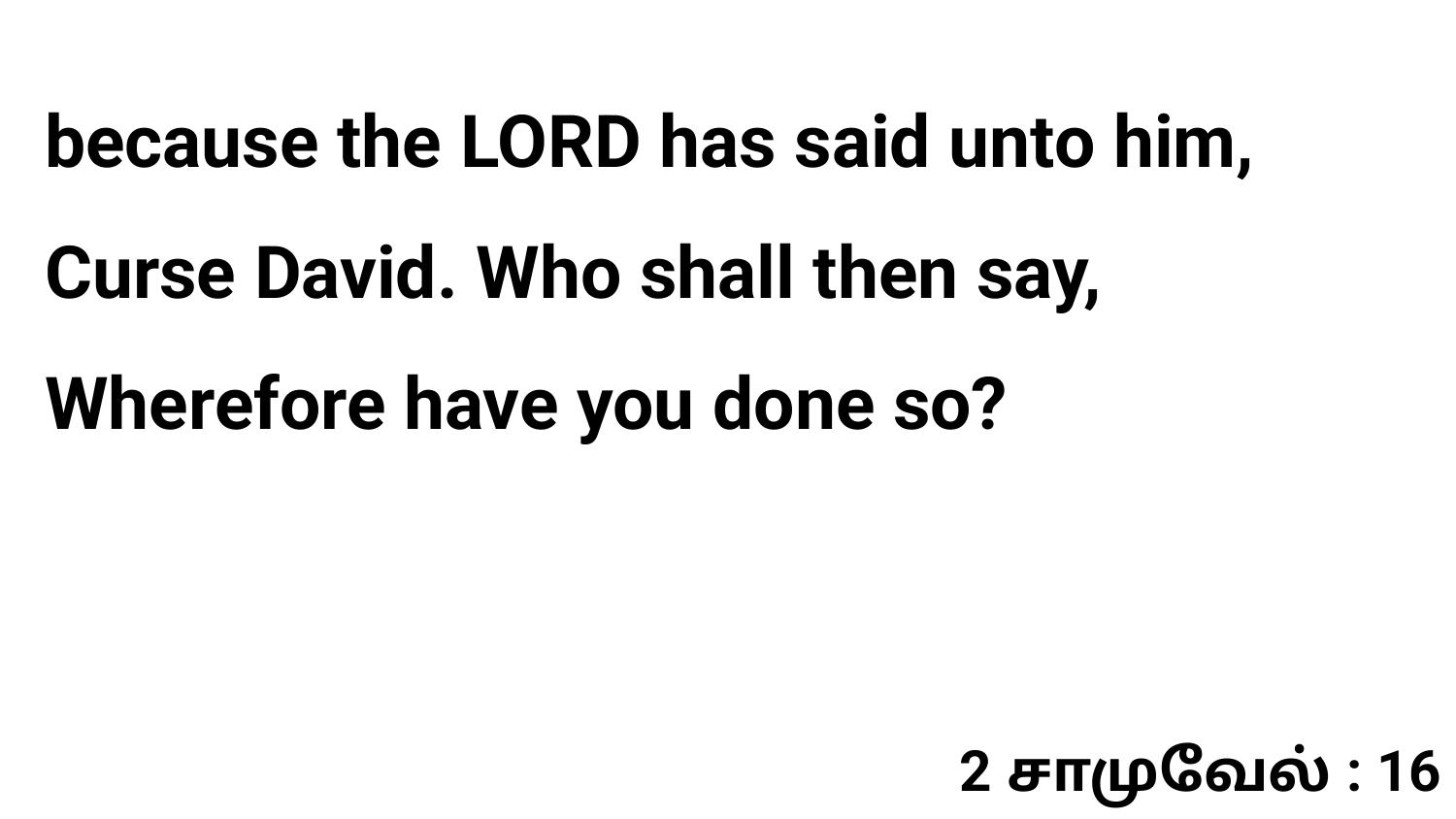

because the LORD has said unto him, Curse David. Who shall then say, Wherefore have you done so?
2 சாமுவேல் : 16